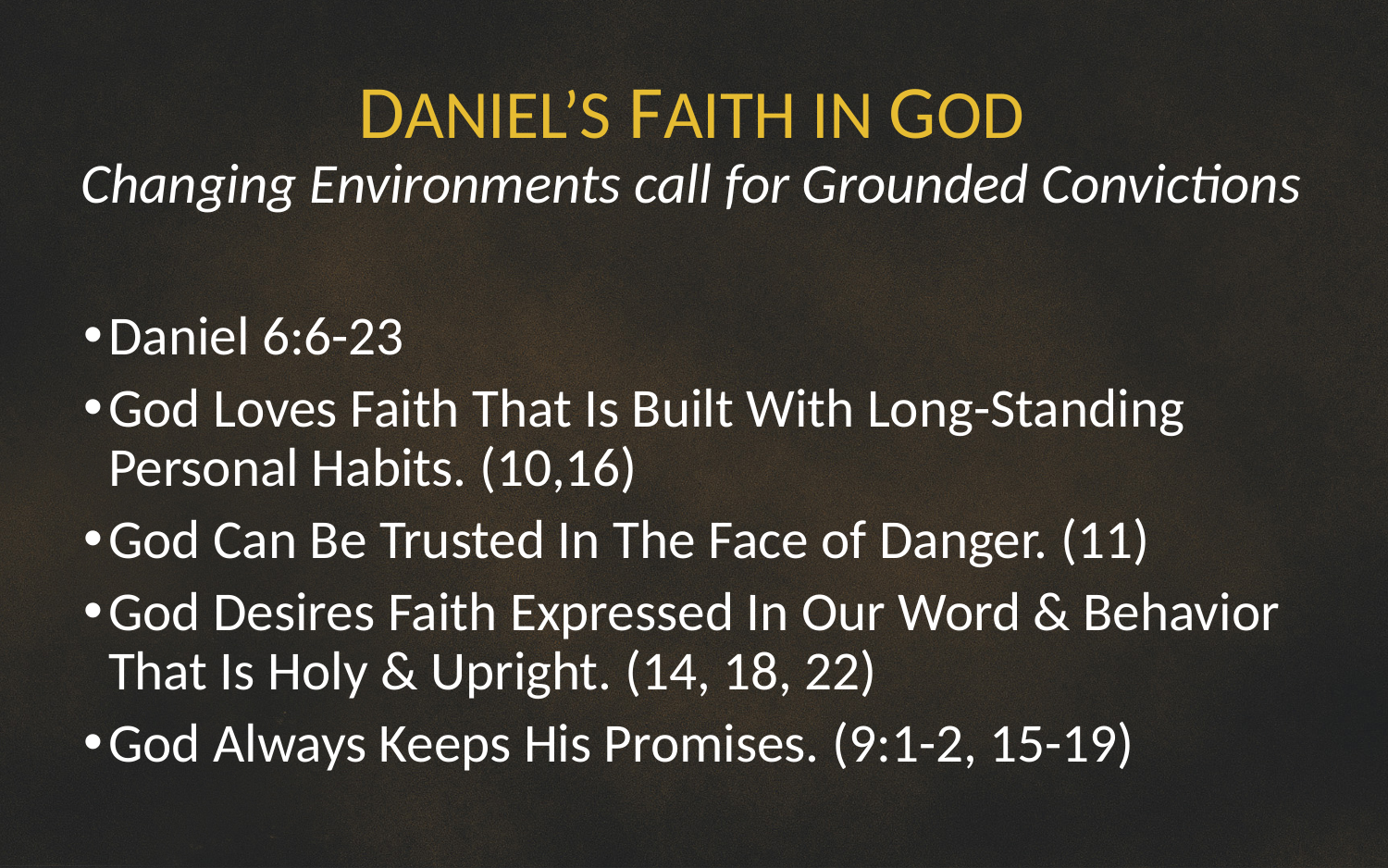

# DANIEL’S FAITH IN GOD Changing Environments call for Grounded Convictions
Daniel 6:6-23
God Loves Faith That Is Built With Long-Standing Personal Habits. (10,16)
God Can Be Trusted In The Face of Danger. (11)
God Desires Faith Expressed In Our Word & Behavior That Is Holy & Upright. (14, 18, 22)
God Always Keeps His Promises. (9:1-2, 15-19)